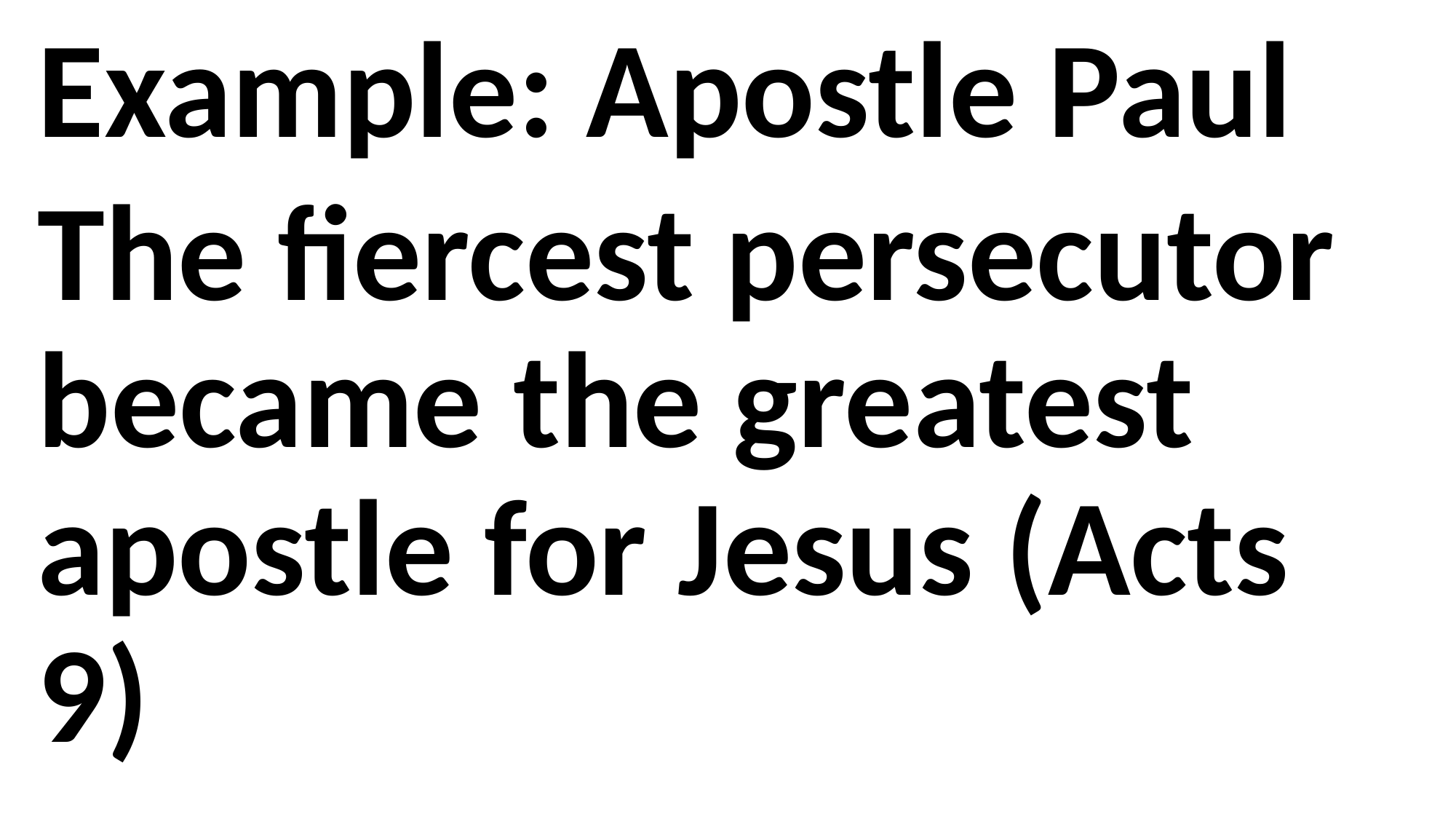

Example: Apostle Paul
The fiercest persecutor became the greatest apostle for Jesus (Acts 9)